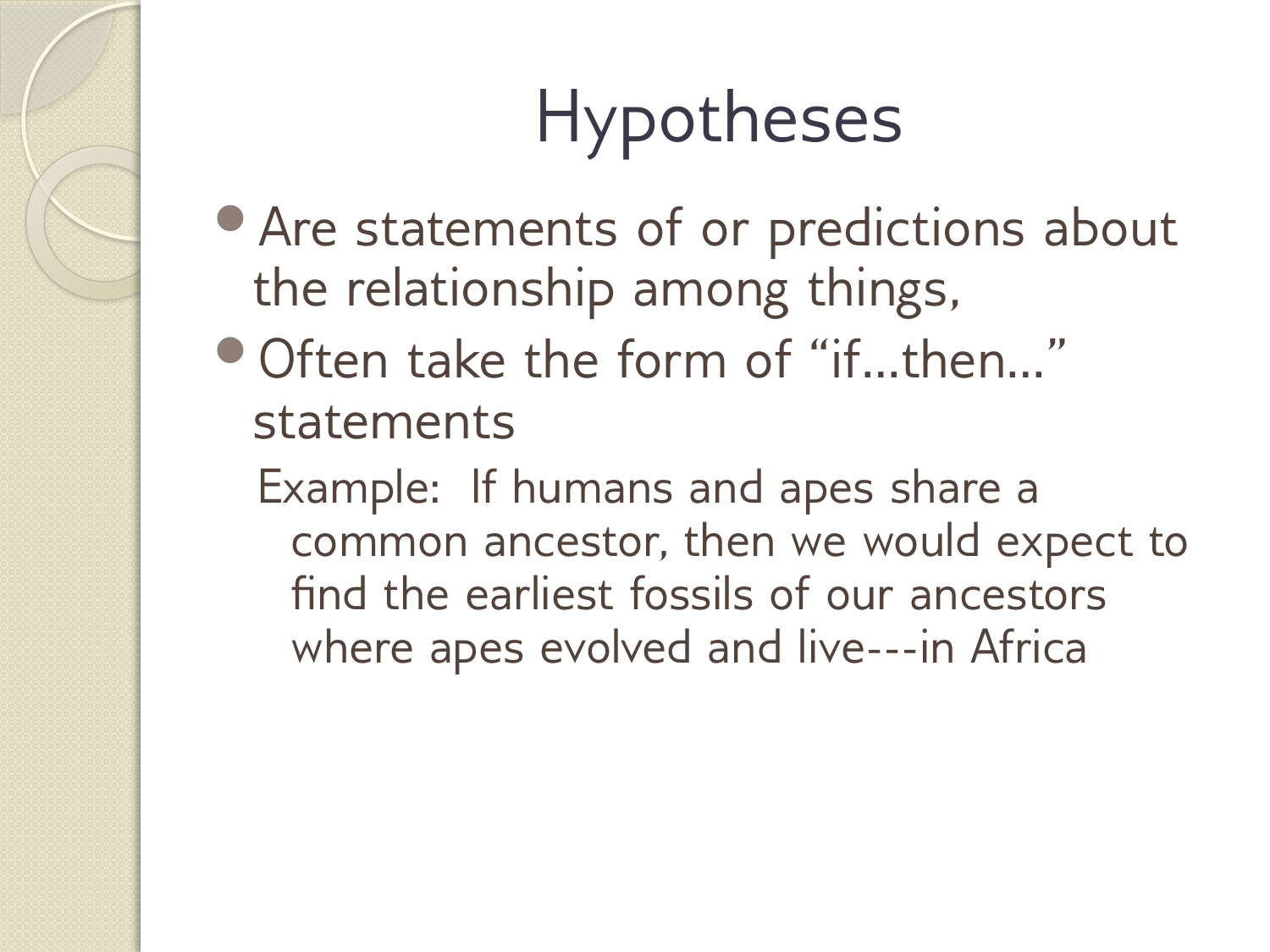

# Hypotheses
Are statements of or predictions about the relationship among things,
Often take the form of “if…then…” statements
Example:  If humans and apes share a common ancestor, then we would expect to find the earliest fossils of our ancestors where apes evolved and live---in Africa